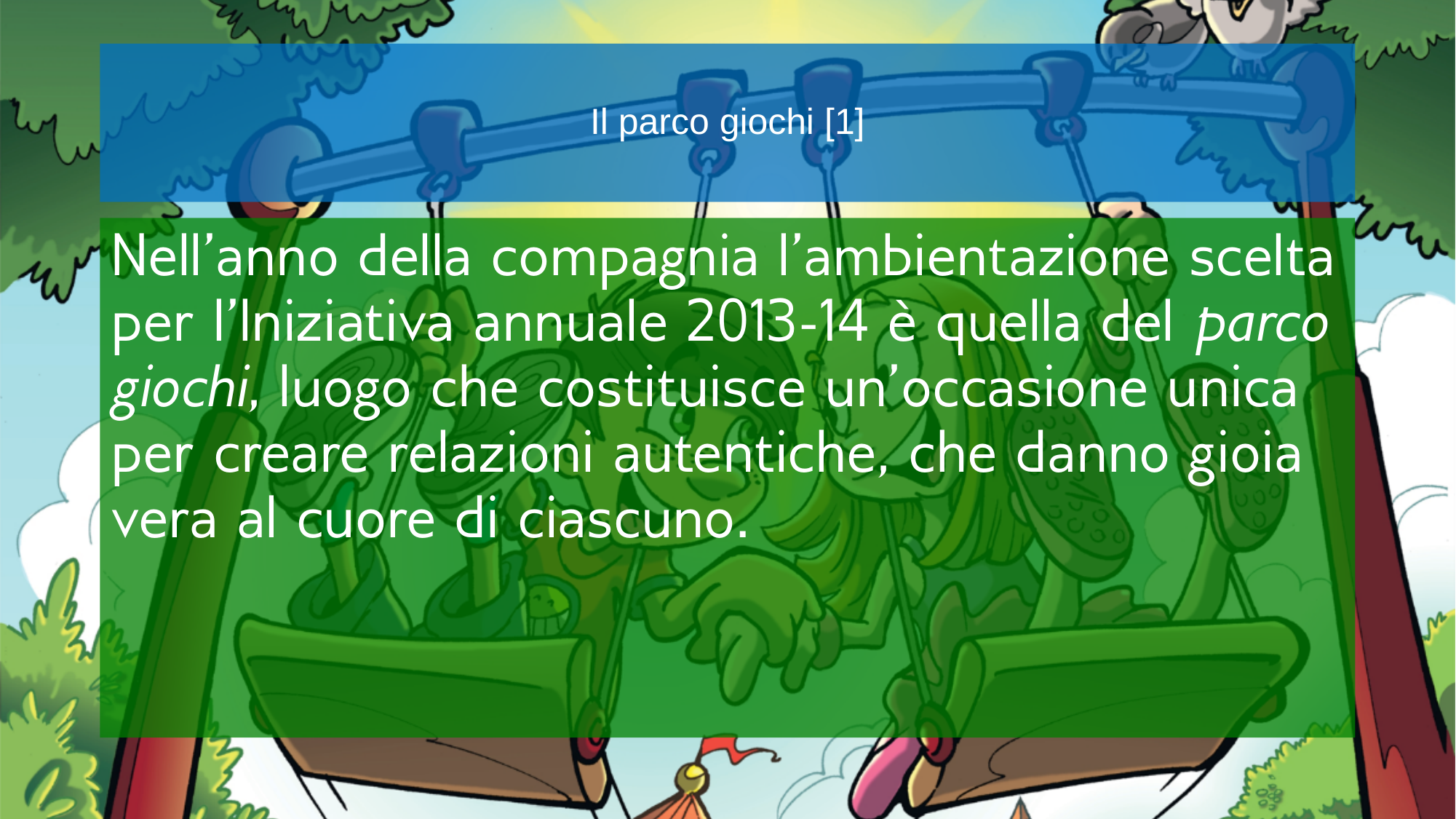

# Il parco giochi [1]
Nell’anno della compagnia l’ambientazione scelta per l’Iniziativa annuale 2013-14 è quella del parco giochi, luogo che costituisce un’occasione unica per creare relazioni autentiche, che danno gioia vera al cuore di ciascuno.